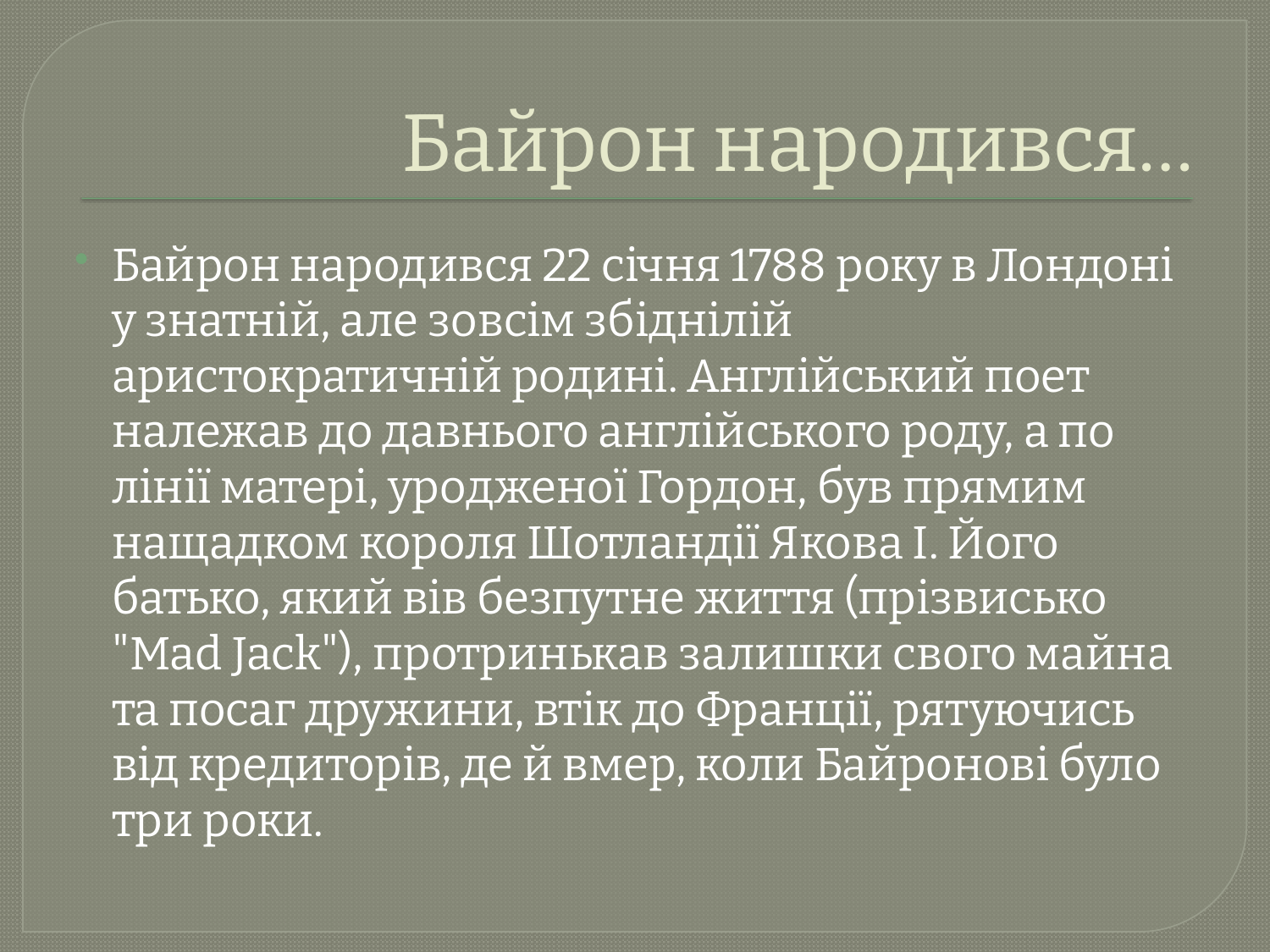

# Байрон народився…
Байрон народився 22 січня 1788 року в Лондоні у знатній, але зовсім збіднілій аристократичній родині. Англійський поет належав до давнього англійського роду, а по лінії матері, уродженої Гордон, був прямим нащадком короля Шотландії Якова І. Його батько, який вів безпутне життя (прізвисько "Mad Jack"), протринькав залишки свого майна та посаг дружини, втік до Франції, рятуючись від кредиторів, де й вмер, коли Байронові було три роки.